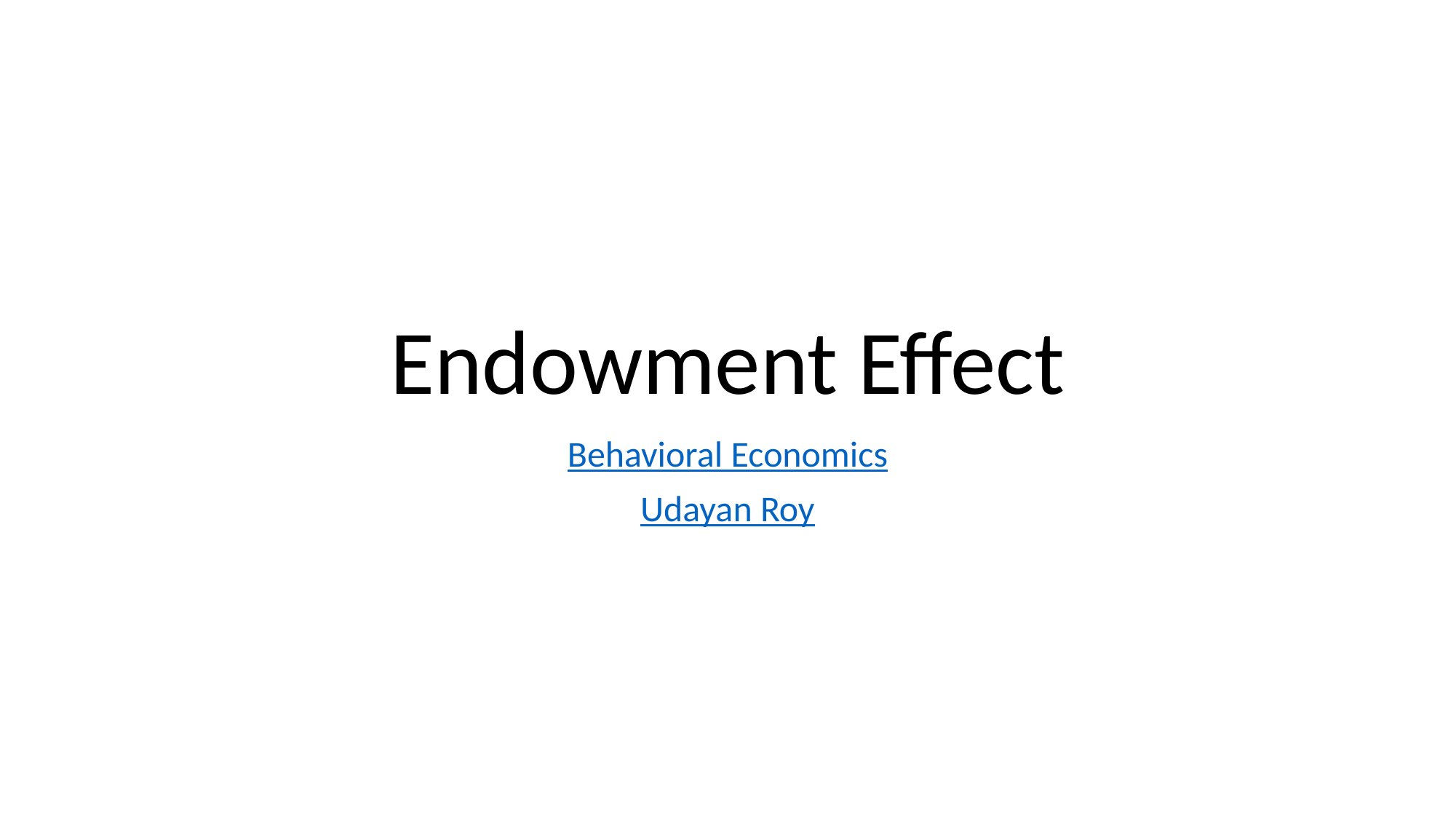

# Endowment Effect
Behavioral Economics
Udayan Roy